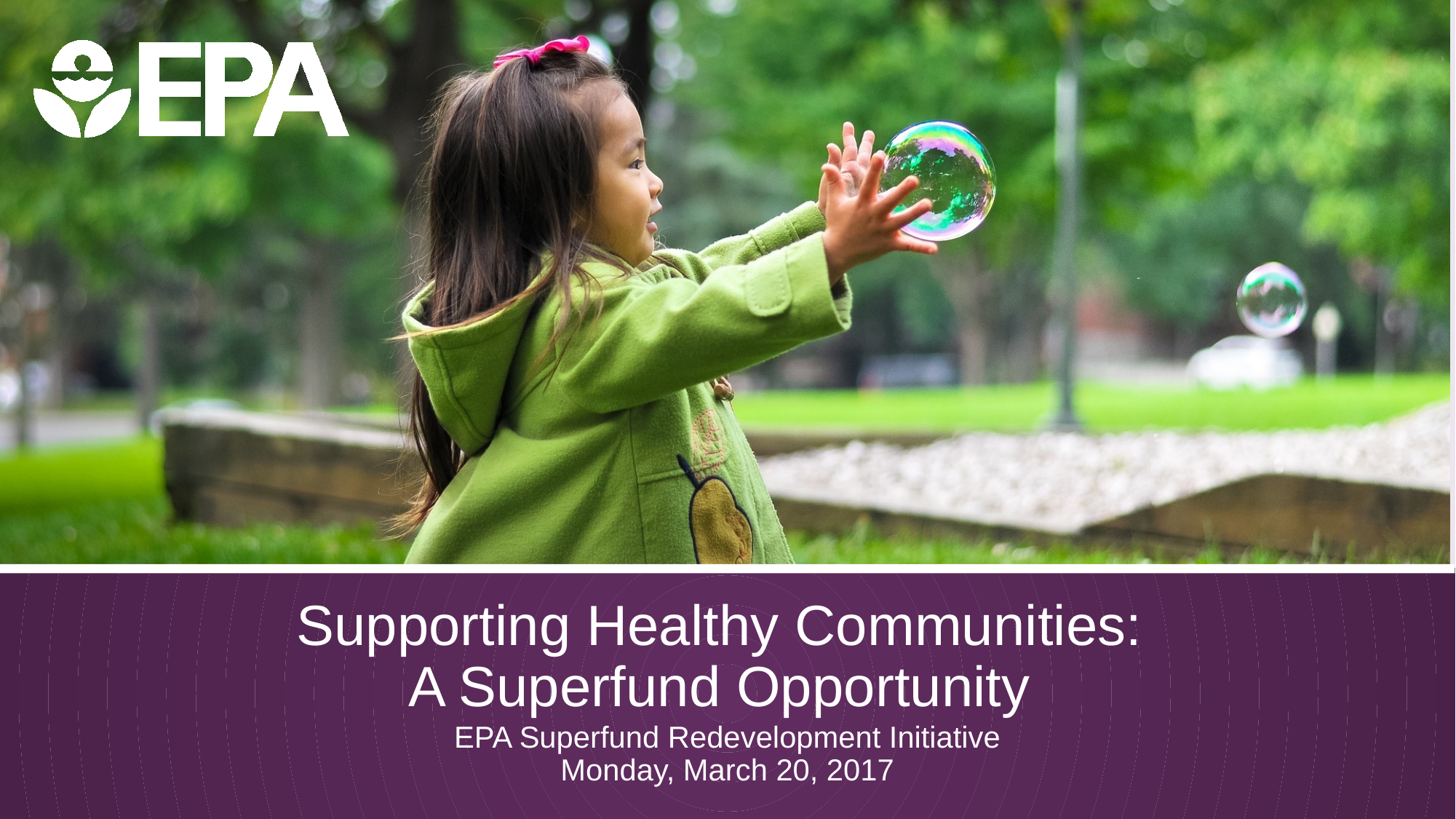

# Supporting Healthy Communities: A Superfund Opportunity
EPA Superfund Redevelopment Initiative
Monday, March 20, 2017